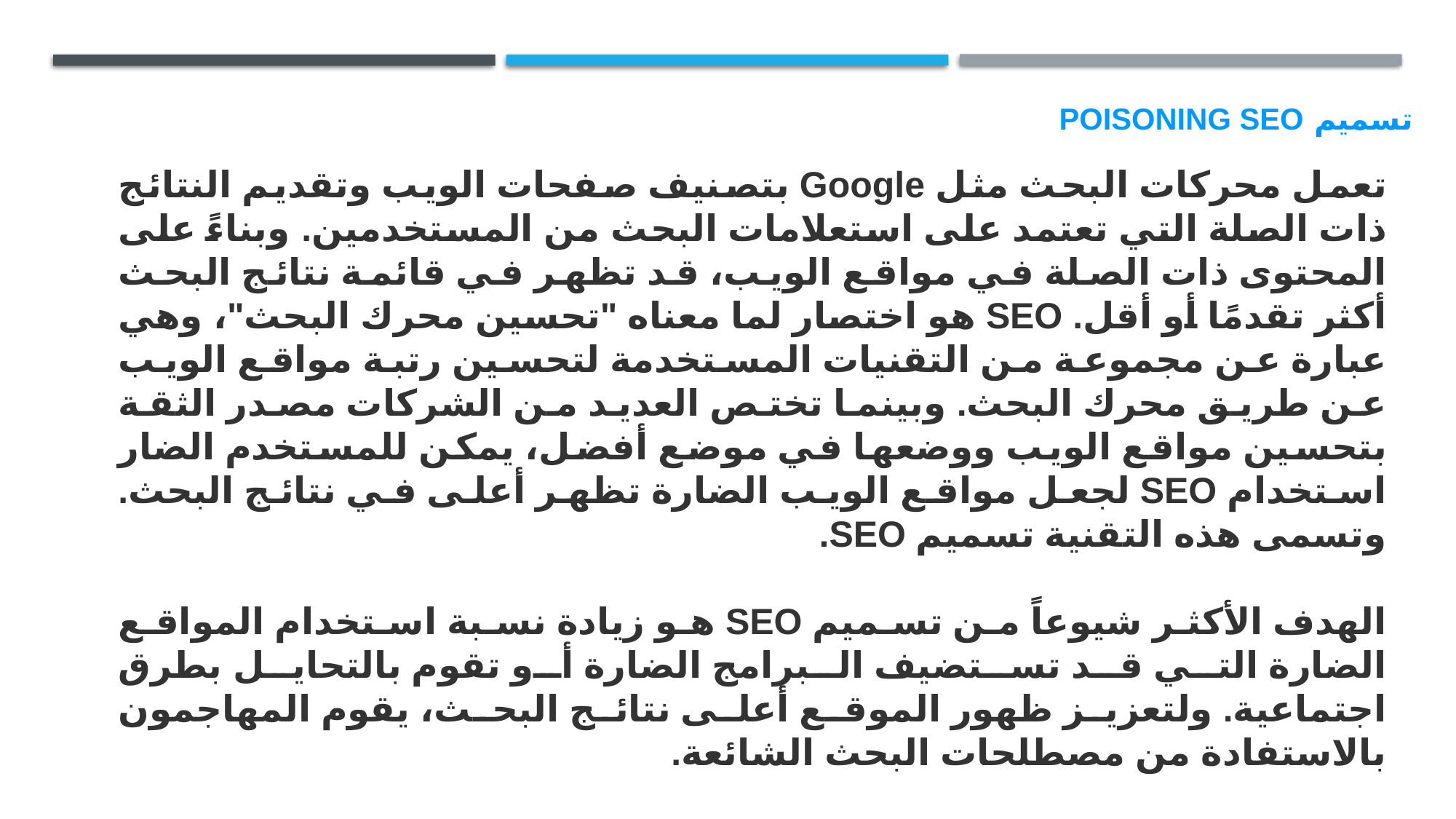

# تسميم Poisoning SEO
تعمل محركات البحث مثل Google بتصنيف صفحات الويب وتقديم النتائج ذات الصلة التي تعتمد على استعلامات البحث من المستخدمين. وبناءً على المحتوى ذات الصلة في مواقع الويب، قد تظهر في قائمة نتائج البحث أكثر تقدمًا أو أقل. SEO هو اختصار لما معناه "تحسين محرك البحث"، وهي عبارة عن مجموعة من التقنيات المستخدمة لتحسين رتبة مواقع الويب عن طريق محرك البحث. وبينما تختص العديد من الشركات مصدر الثقة بتحسين مواقع الويب ووضعها في موضع أفضل، يمكن للمستخدم الضار استخدام SEO لجعل مواقع الويب الضارة تظهر أعلى في نتائج البحث. وتسمى هذه التقنية تسميم SEO.

الهدف الأكثر شيوعاً من تسميم SEO هو زيادة نسبة استخدام المواقع الضارة التي قد تستضيف البرامج الضارة أو تقوم بالتحايل بطرق اجتماعية. ولتعزيز ظهور الموقع أعلى نتائج البحث، يقوم المهاجمون بالاستفادة من مصطلحات البحث الشائعة.